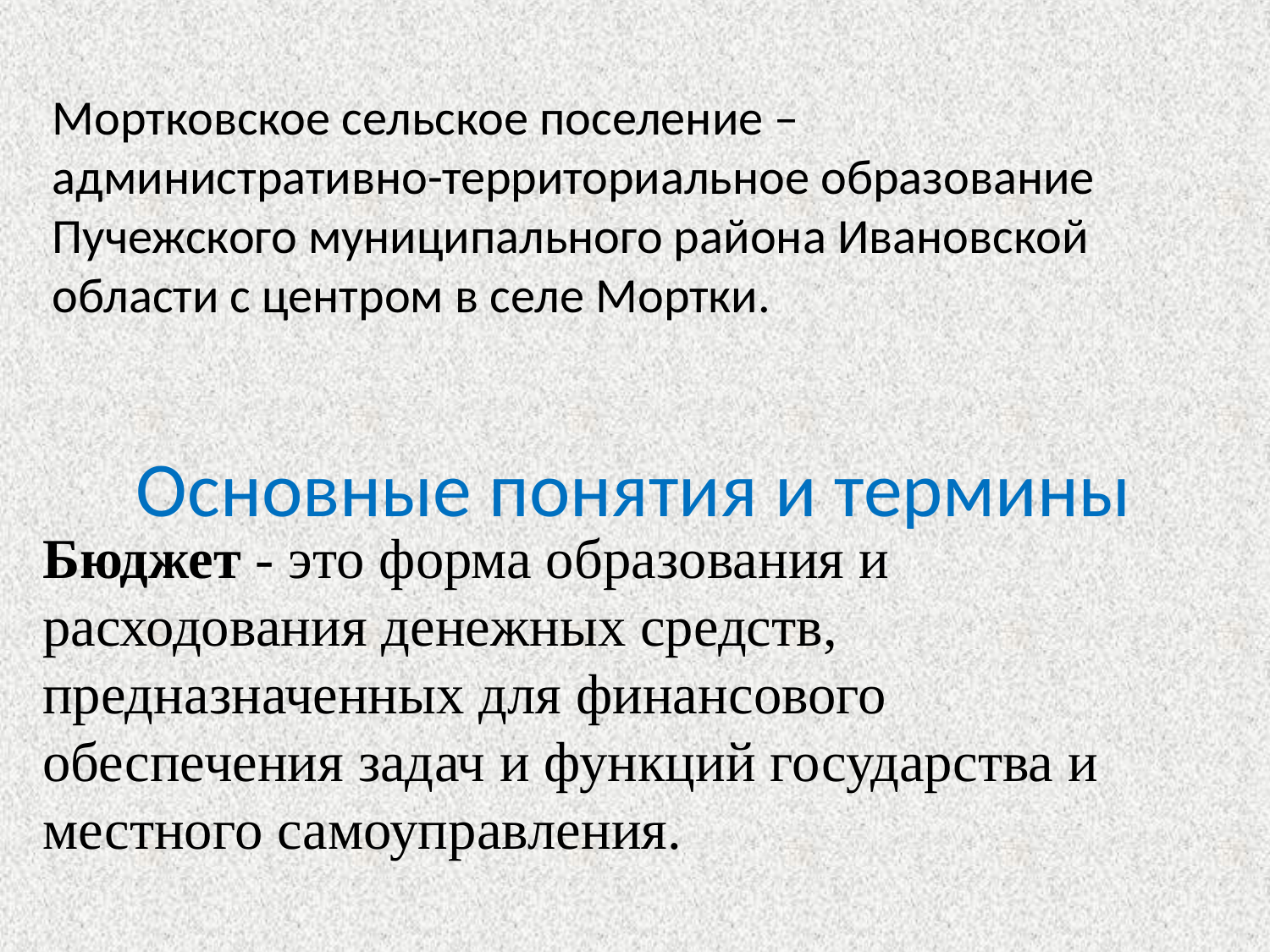

Мортковское сельское поселение – административно-территориальное образование  Пучежского муниципального района Ивановской области с центром в селе Мортки.
Основные понятия и термины
Бюджет - это форма образования и расходования денежных средств, предназначенных для финансового обеспечения задач и функций государства и местного самоуправления.